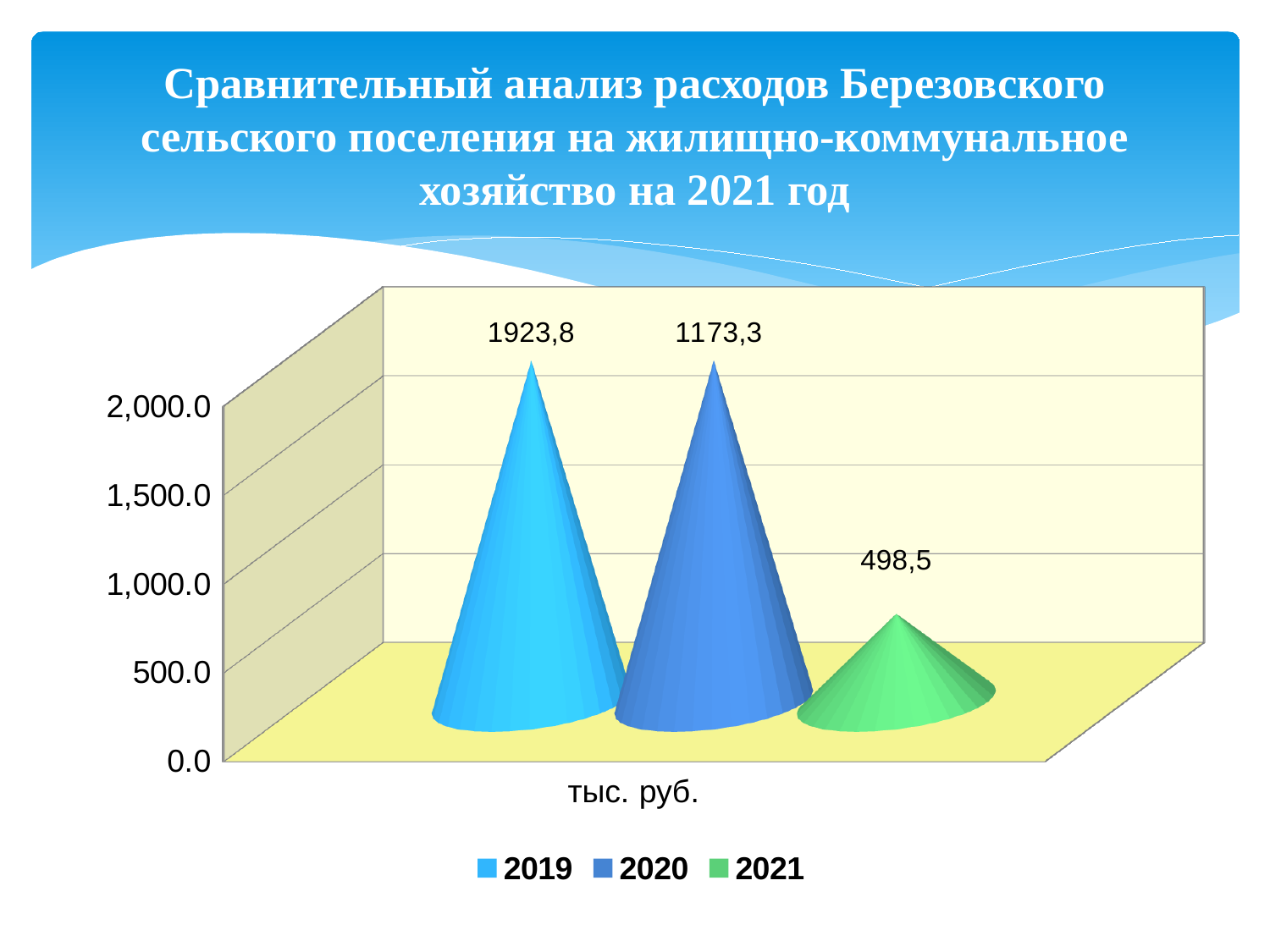

# Сравнительный анализ расходов Березовского сельского поселения на жилищно-коммунальное хозяйство на 2021 год

[unsupported chart]